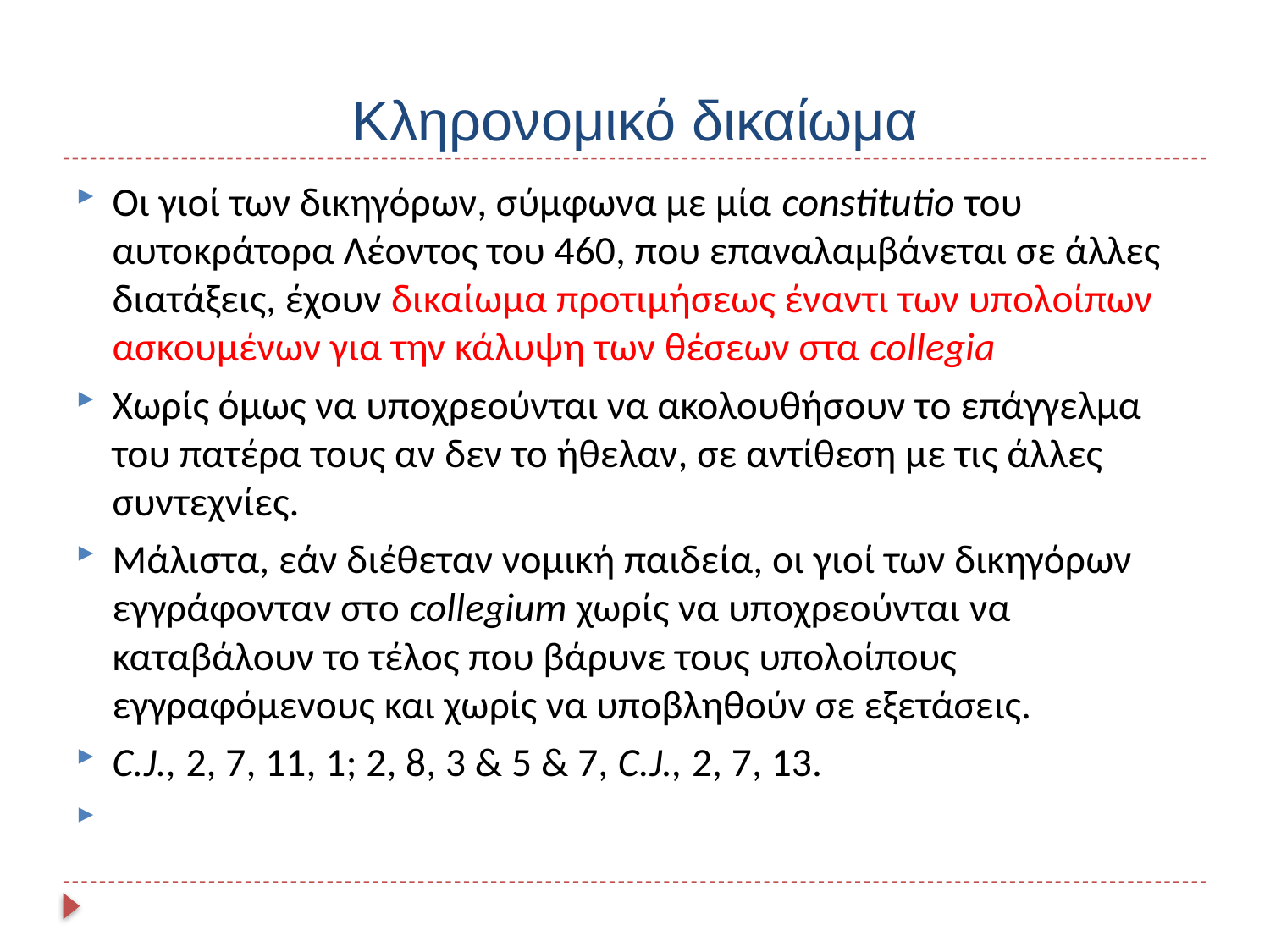

# Κληρονομικό δικαίωμα
Oι γιοί των δικηγόρων, σύμφωνα με μία constitutio του αυτοκράτορα Λέοντος του 460, που επαναλαμβάνεται σε άλλες διατάξεις, έχουν δικαίωμα προτιμήσεως έναντι των υπολοίπων ασκουμένων για την κάλυψη των θέσεων στα collegia
Χωρίς όμως να υποχρεούνται να ακολουθήσουν το επάγγελμα του πατέρα τους αν δεν το ήθελαν, σε αντίθεση με τις άλλες συντεχνίες.
Μάλιστα, εάν διέθεταν νομική παιδεία, οι γιοί των δικηγόρων εγγράφονταν στo collegium χωρίς να υποχρεούνται να καταβάλουν το τέλος που βάρυνε τους υπολοίπους εγγραφόμενους και χωρίς να υποβληθούν σε εξετάσεις.
C.J., 2, 7, 11, 1; 2, 8, 3 & 5 & 7, C.J., 2, 7, 13.